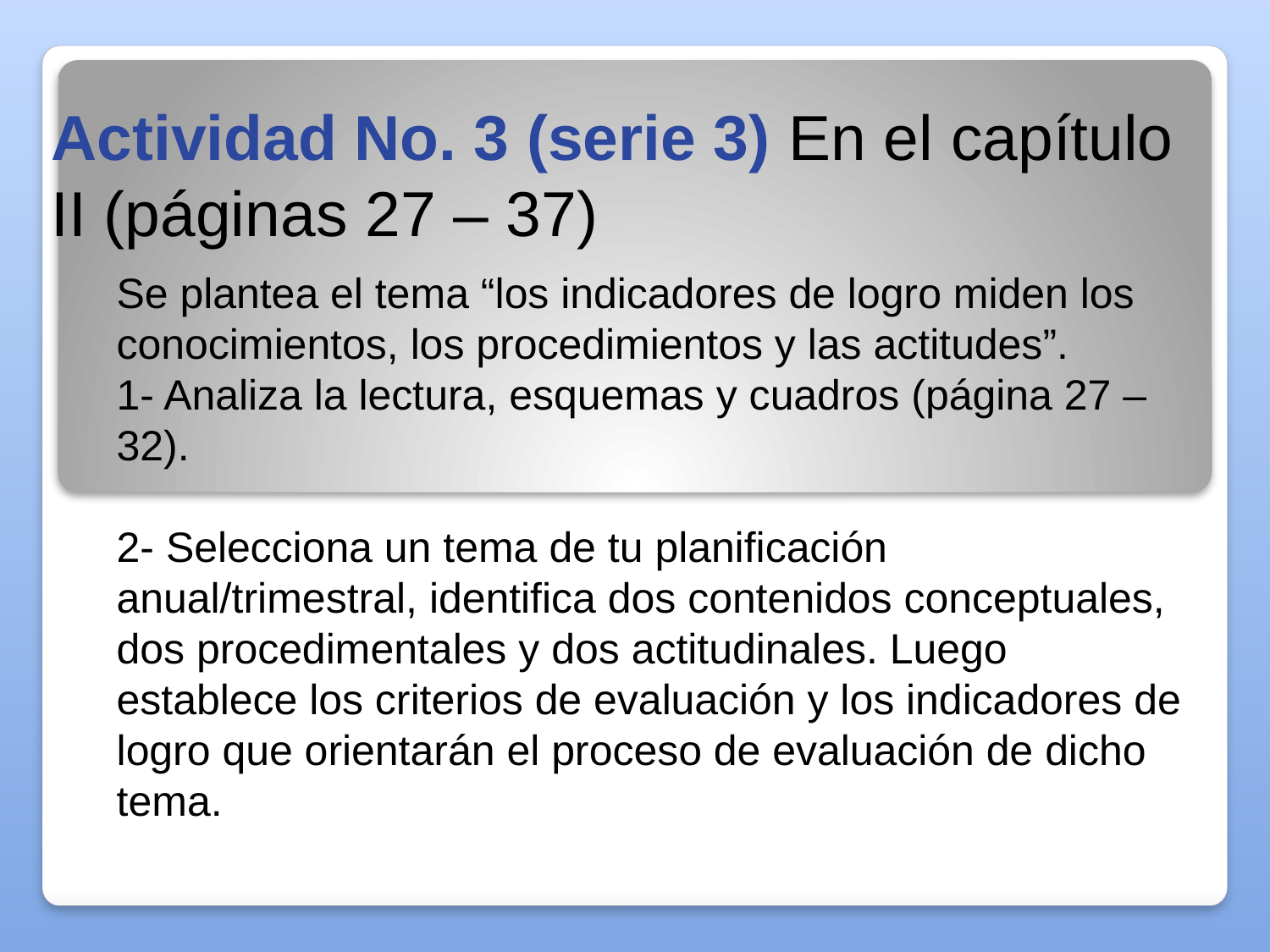

# Actividad No. 3 (serie 3) En el capítulo II (páginas 27 – 37)
Se plantea el tema “los indicadores de logro miden los conocimientos, los procedimientos y las actitudes”.
1- Analiza la lectura, esquemas y cuadros (página 27 – 32).

2- Selecciona un tema de tu planificación anual/trimestral, identifica dos contenidos conceptuales, dos procedimentales y dos actitudinales. Luego establece los criterios de evaluación y los indicadores de logro que orientarán el proceso de evaluación de dicho tema.